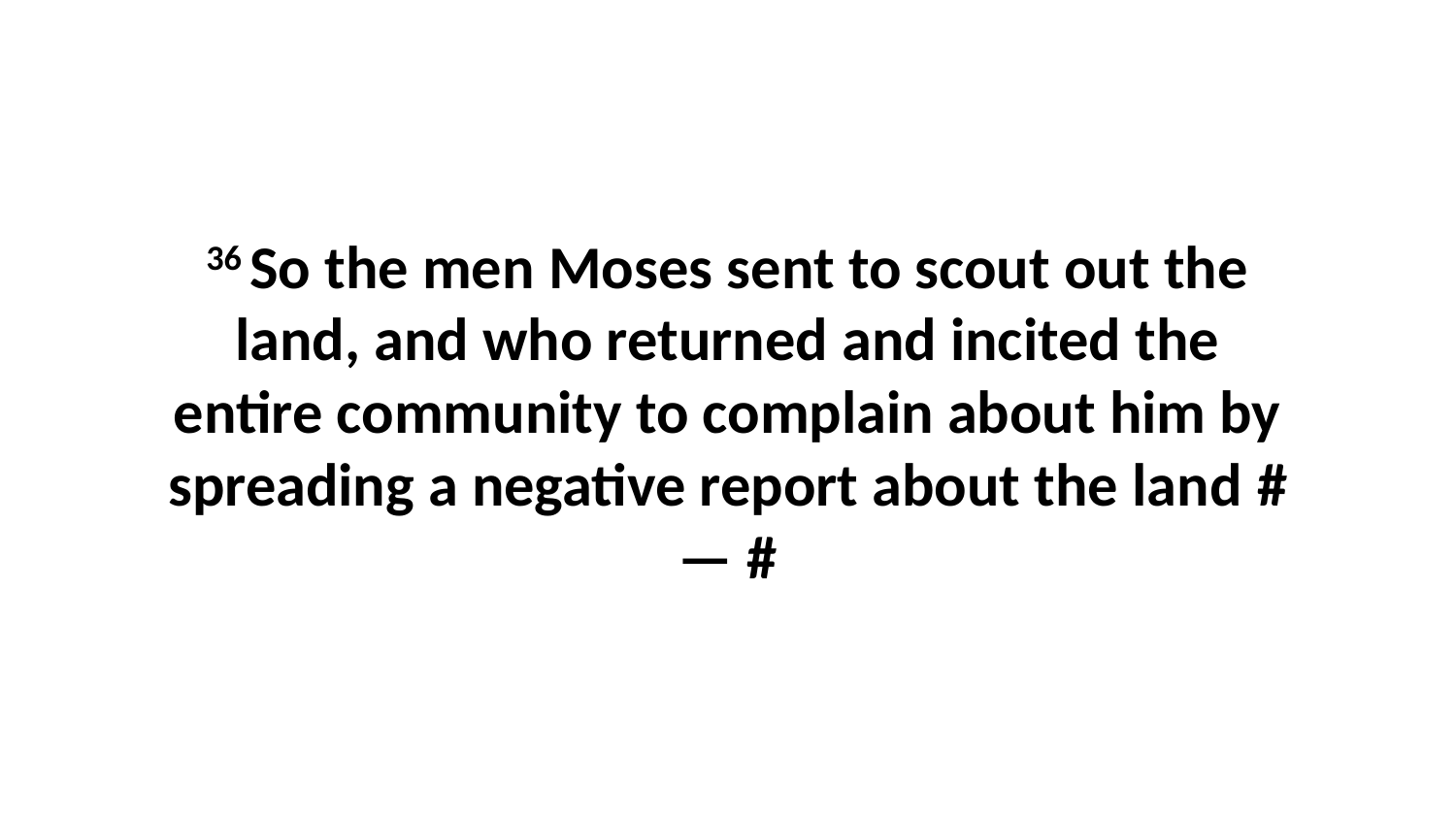

36 So the men Moses sent to scout out the land, and who returned and incited the entire community to complain about him by spreading a negative report about the land #— #